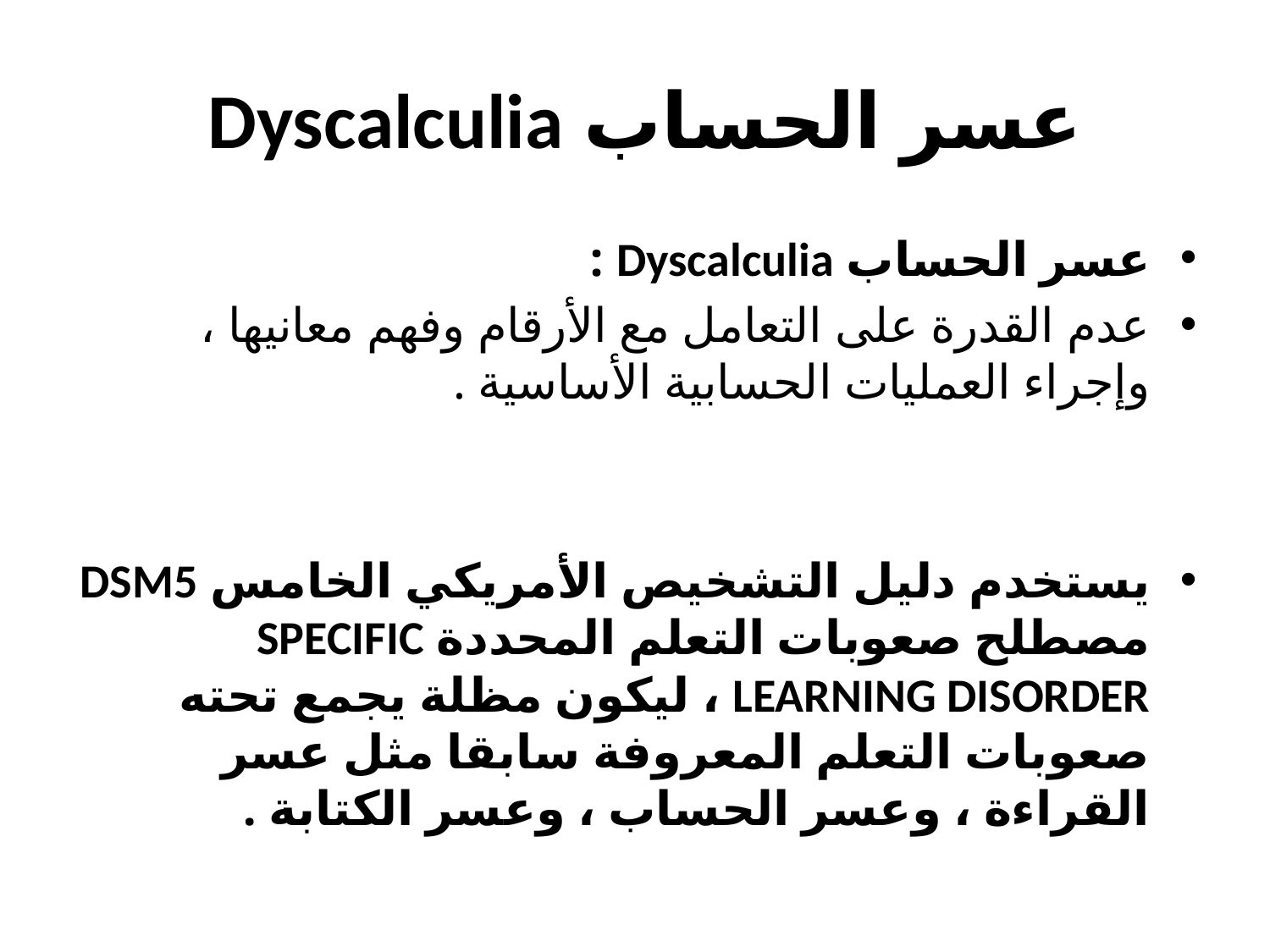

# عسر الحساب Dyscalculia
عسر الحساب Dyscalculia :
عدم القدرة على التعامل مع الأرقام وفهم معانيها ، وإجراء العمليات الحسابية الأساسية .

يستخدم دليل التشخيص الأمريكي الخامس DSM5 مصطلح صعوبات التعلم المحددة SPECIFIC LEARNING DISORDER ، ليكون مظلة يجمع تحته صعوبات التعلم المعروفة سابقا مثل عسر القراءة ، وعسر الحساب ، وعسر الكتابة .